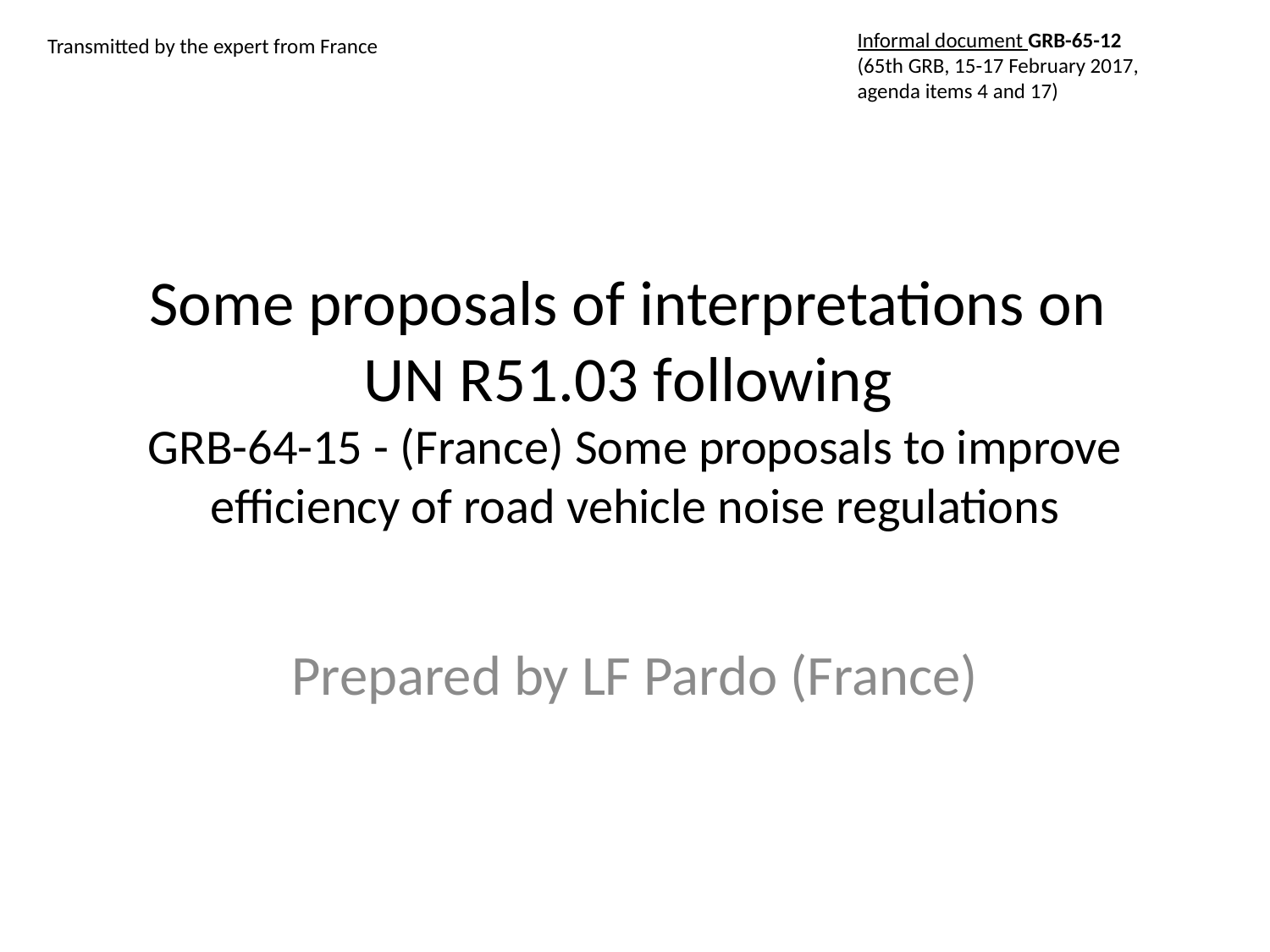

Informal document GRB-65-12
(65th GRB, 15-17 February 2017,
agenda items 4 and 17)
Transmitted by the expert from France
# Some proposals of interpretations on UN R51.03 following GRB-64-15 - (France) Some proposals to improve efficiency of road vehicle noise regulations
Prepared by LF Pardo (France)